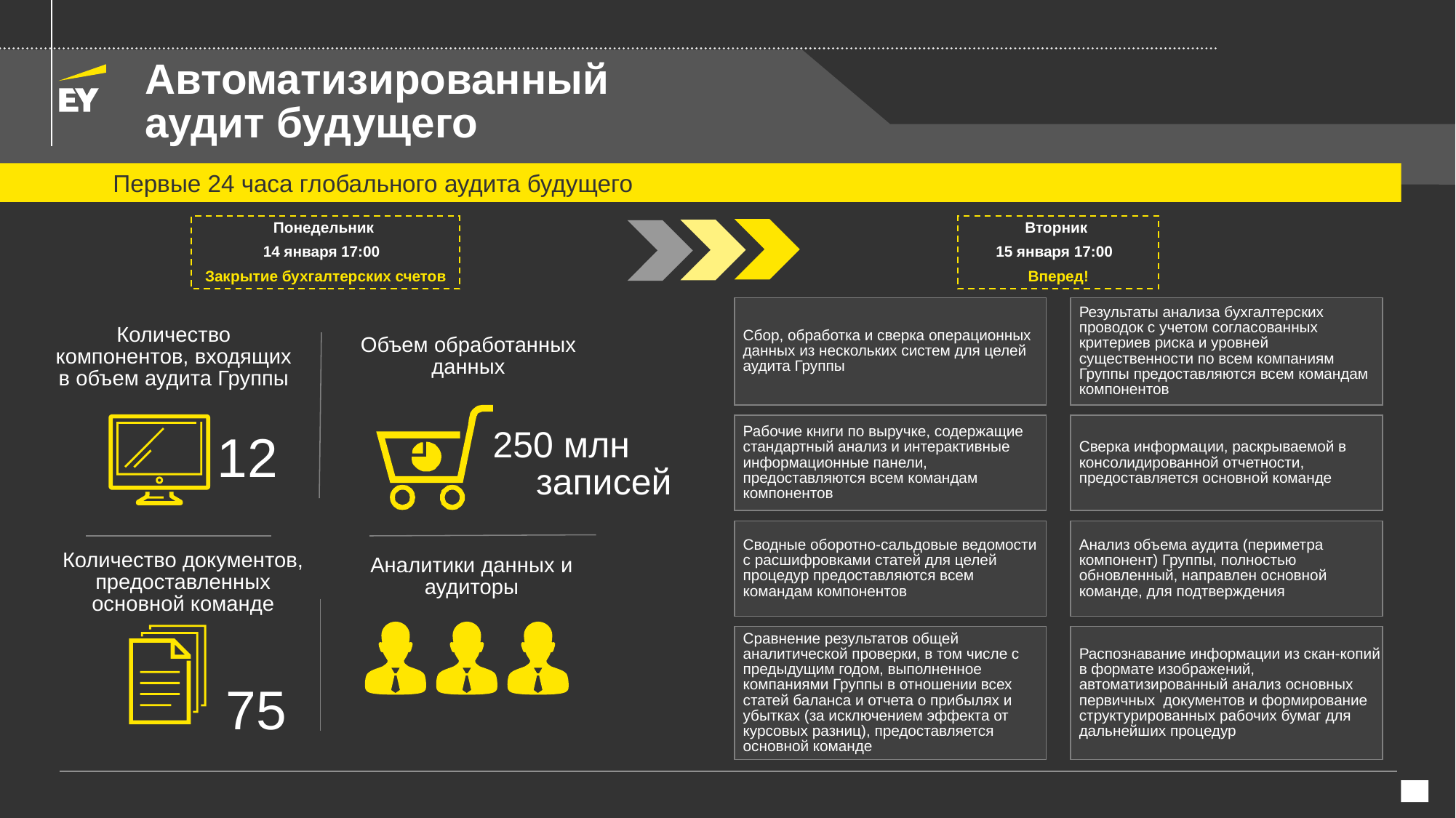

# Автоматизированный аудит будущего
Первые 24 часа глобального аудита будущего
Вторник
15 января 17:00
Вперед!
Понедельник
14 января 17:00
Закрытие бухгалтерских счетов

Сбор, обработка и сверка операционных данных из нескольких систем для целей аудита Группы
Результаты анализа бухгалтерских проводок с учетом согласованных критериев риска и уровней существенности по всем компаниям Группы предоставляются всем командам компонентов
Количество компонентов, входящих в объем аудита Группы
Объем обработанных данных

Рабочие книги по выручке, содержащие стандартный анализ и интерактивные информационные панели, предоставляются всем командам компонентов
Сверка информации, раскрываемой в консолидированной отчетности, предоставляется основной команде
250 млн записей
12
Сводные оборотно-сальдовые ведомости с расшифровками статей для целей процедур предоставляются всем  командам компонентов
Анализ объема аудита (периметра компонент) Группы, полностью обновленный, направлен основной команде, для подтверждения
Количество документов, предоставленных основной команде
Аналитики данных и аудиторы

Сравнение результатов общей аналитической проверки, в том числе с предыдущим годом, выполненное компаниями Группы в отношении всех статей баланса и отчета о прибылях и убытках (за исключением эффекта от курсовых разниц), предоставляется основной команде
Распознавание информации из скан-копий в формате изображений, автоматизированный анализ основных первичных  документов и формирование структурированных рабочих бумаг для дальнейших процедур
75